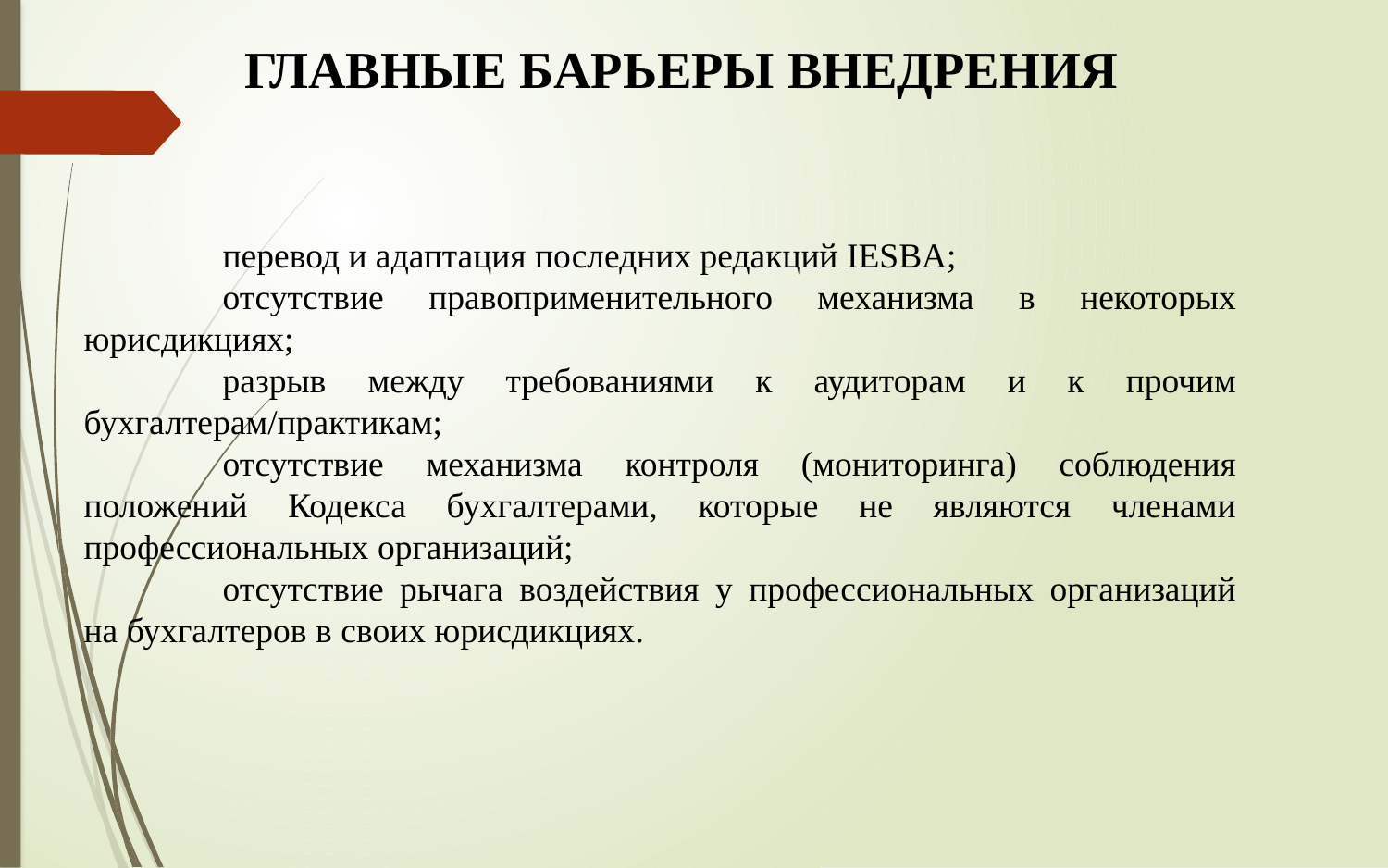

# ГЛАВНЫЕ БАРЬЕРЫ ВНЕДРЕНИЯ
	перевод и адаптация последних редакций IESBA;
	отсутствие правоприменительного механизма в некоторых юрисдикциях;
	разрыв между требованиями к аудиторам и к прочим бухгалтерам/практикам;
	отсутствие механизма контроля (мониторинга) соблюдения положений Кодекса бухгалтерами, которые не являются членами профессиональных организаций;
	отсутствие рычага воздействия у профессиональных организаций на бухгалтеров в своих юрисдикциях.